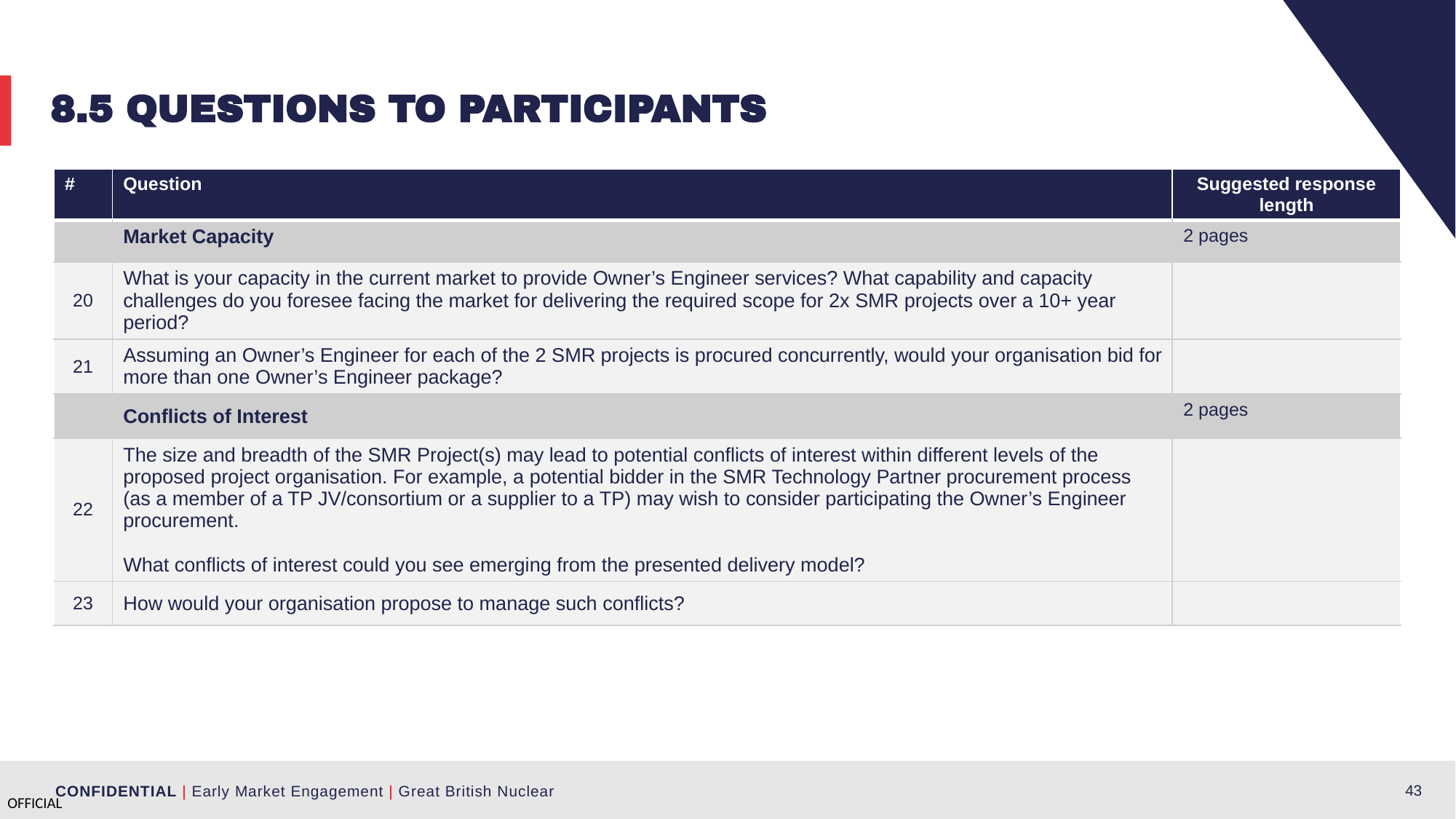

8.5 Questions to Participants
| # | Question | Suggested response length |
| --- | --- | --- |
|  | Market Capacity | 2 pages |
| 20 | What is your capacity in the current market to provide Owner’s Engineer services? What capability and capacity challenges do you foresee facing the market for delivering the required scope for 2x SMR projects over a 10+ year period? |  |
| 21 | Assuming an Owner’s Engineer for each of the 2 SMR projects is procured concurrently, would your organisation bid for more than one Owner’s Engineer package? |  |
|  | Conflicts of Interest | 2 pages |
| 22 | The size and breadth of the SMR Project(s) may lead to potential conflicts of interest within different levels of the proposed project organisation. For example, a potential bidder in the SMR Technology Partner procurement process (as a member of a TP JV/consortium or a supplier to a TP) may wish to consider participating the Owner’s Engineer procurement. What conflicts of interest could you see emerging from the presented delivery model? |  |
| 23 | How would your organisation propose to manage such conflicts? |  |